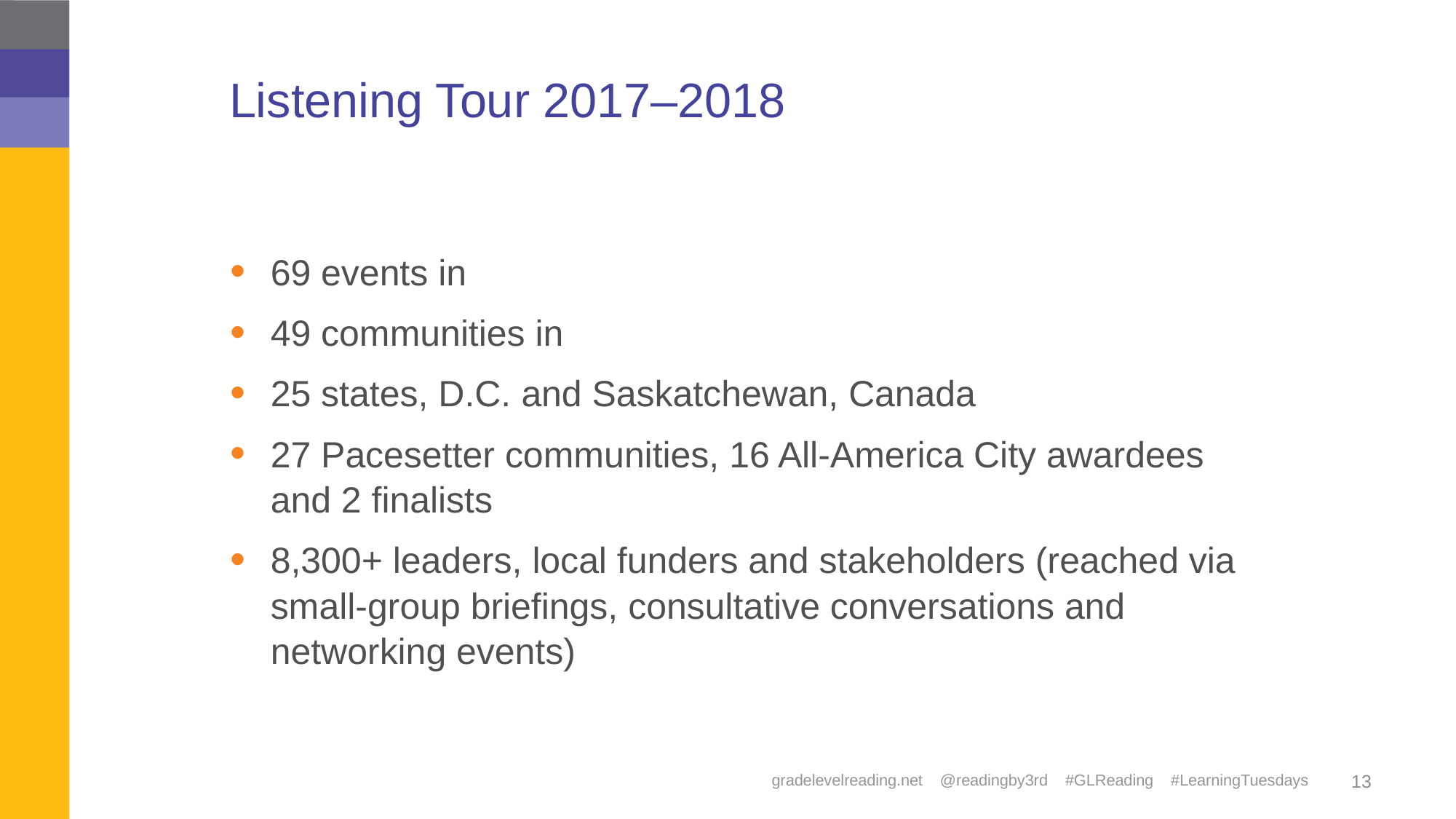

# Listening Tour 2017–2018

69 events in
49 communities in
25 states, D.C. and Saskatchewan, Canada
27 Pacesetter communities, 16 All-America City awardees
and 2 finalists
8,300+ leaders, local funders and stakeholders (reached via small-group briefings, consultative conversations and networking events)

13
gradelevelreading.net    @readingby3rd    #GLReading    #LearningTuesdays